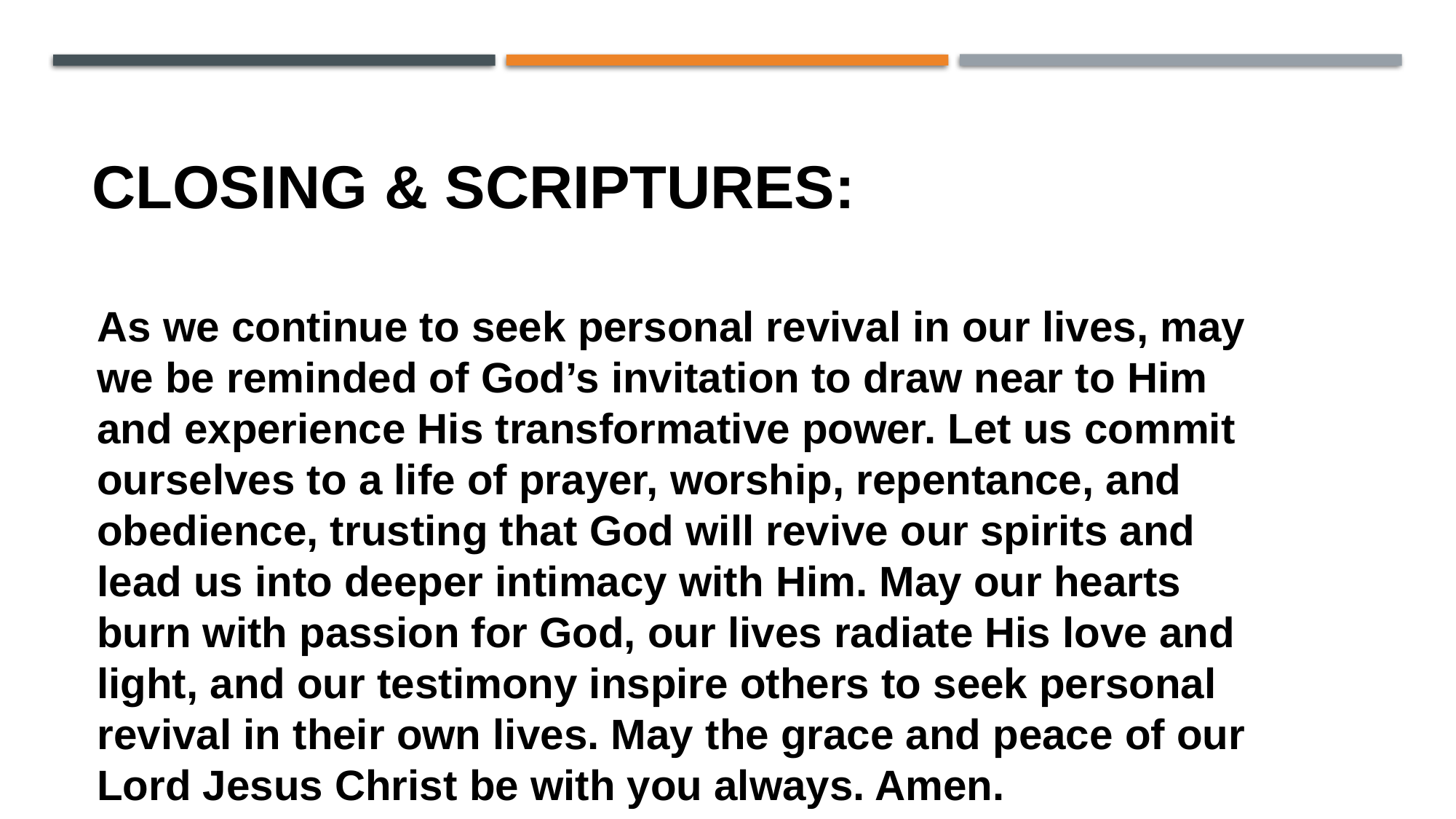

# Closing & Scriptures:

As we continue to seek personal revival in our lives, may we be reminded of God’s invitation to draw near to Him and experience His transformative power. Let us commit ourselves to a life of prayer, worship, repentance, and obedience, trusting that God will revive our spirits and lead us into deeper intimacy with Him. May our hearts burn with passion for God, our lives radiate His love and light, and our testimony inspire others to seek personal revival in their own lives. May the grace and peace of our Lord Jesus Christ be with you always. Amen.